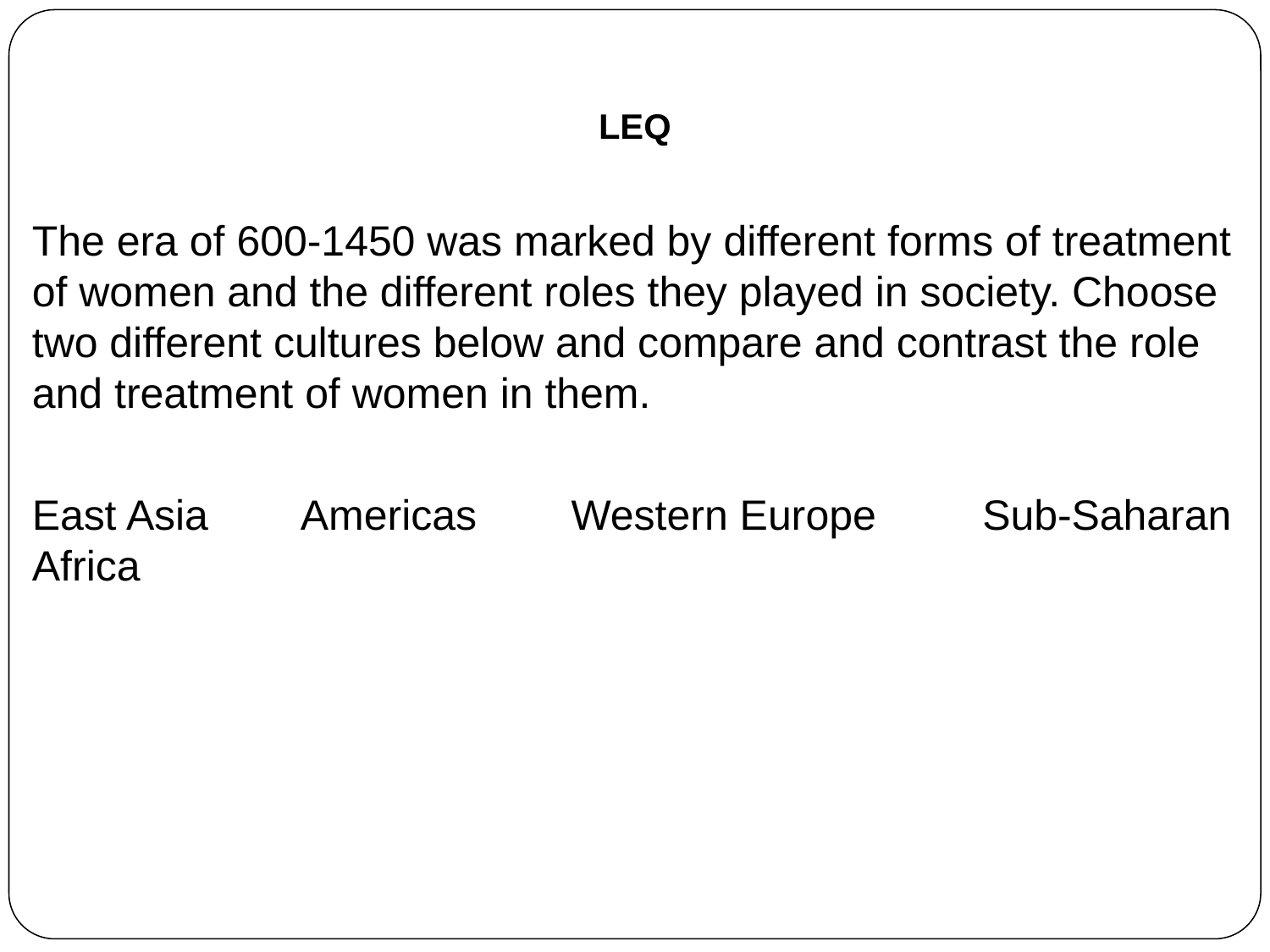

# LEQ
The era of 600-1450 was marked by different forms of treatment of women and the different roles they played in society. Choose two different cultures below and compare and contrast the role and treatment of women in them.

East Asia        Americas        Western Europe         Sub-Saharan Africa